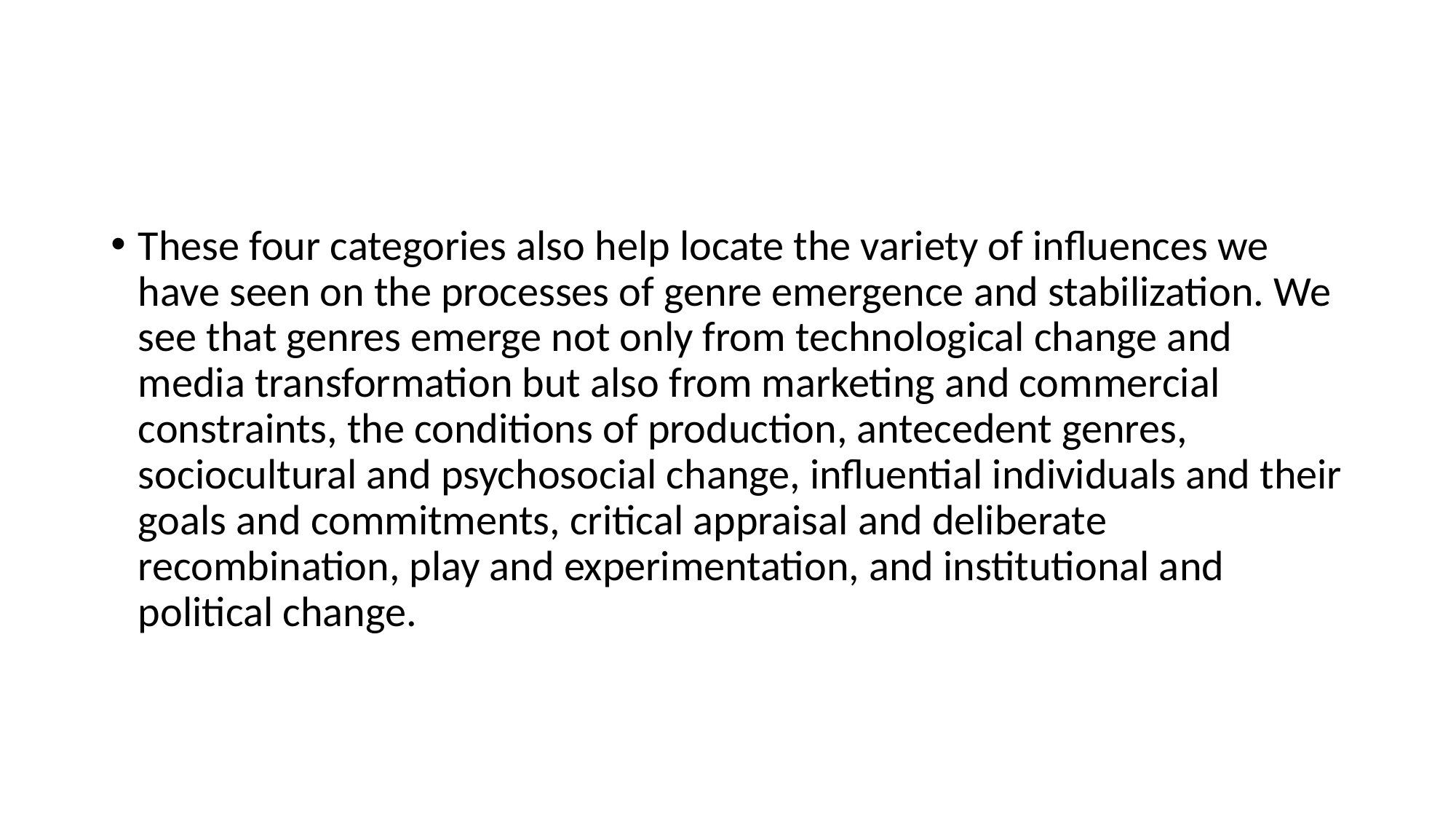

#
These four categories also help locate the variety of influences we have seen on the processes of genre emergence and stabilization. We see that genres emerge not only from technological change and media transformation but also from marketing and commercial constraints, the conditions of production, antecedent genres, sociocultural and psychosocial change, influential individuals and their goals and commitments, critical appraisal and deliberate recombination, play and experimentation, and institutional and political change.